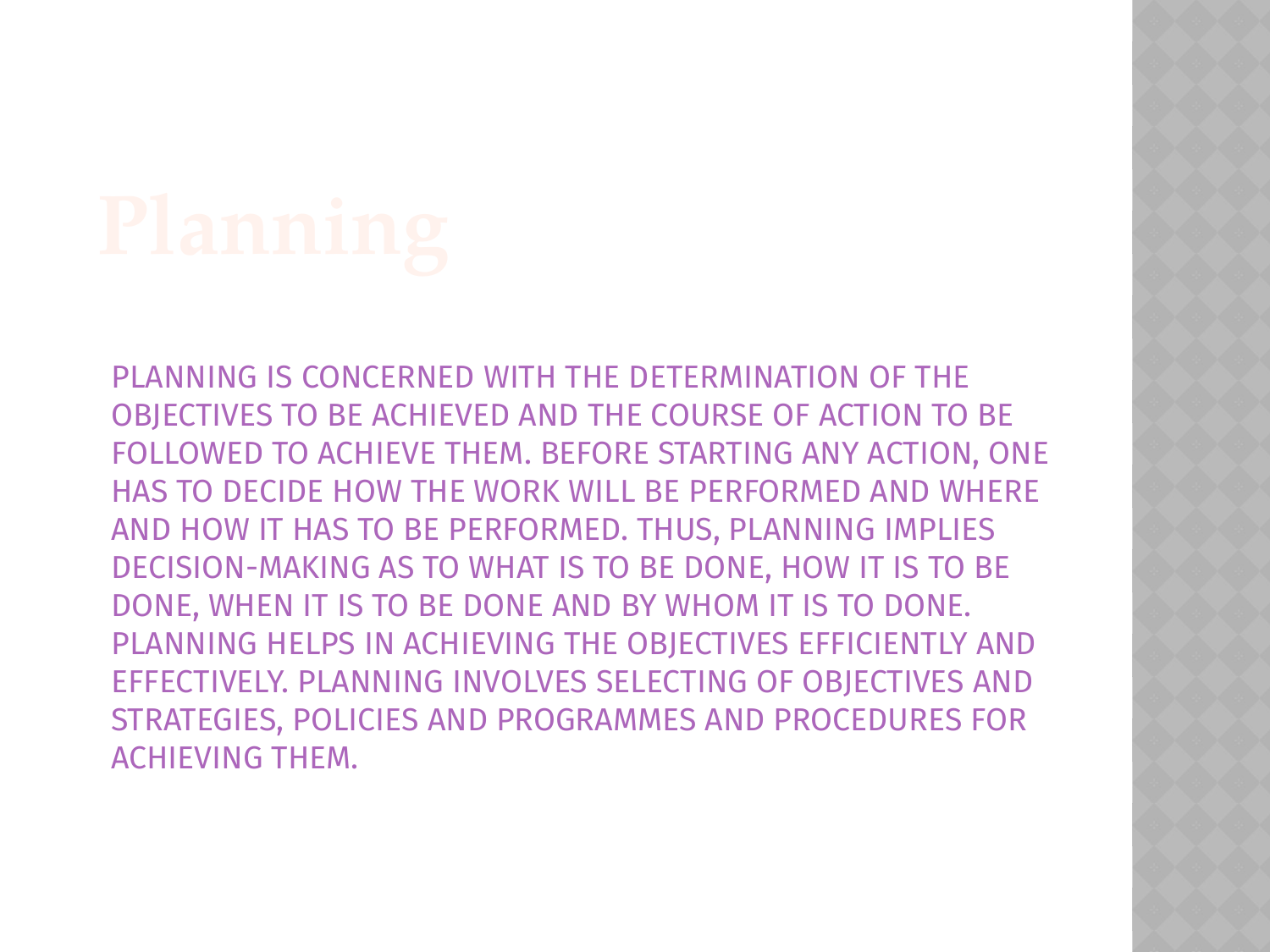

Planning

# Planning is concerned with the determination of the objectives to be achieved and the course of action to be followed to achieve them. Before starting any action, one has to decide how the work will be performed and where and how it has to be performed. Thus, planning implies decision-making as to what is to be done, how it is to be done, when it is to be done and by whom it is to done. Planning helps in achieving the objectives efficiently and effectively. Planning involves selecting of objectives and strategies, policies and programmes and procedures for achieving them.